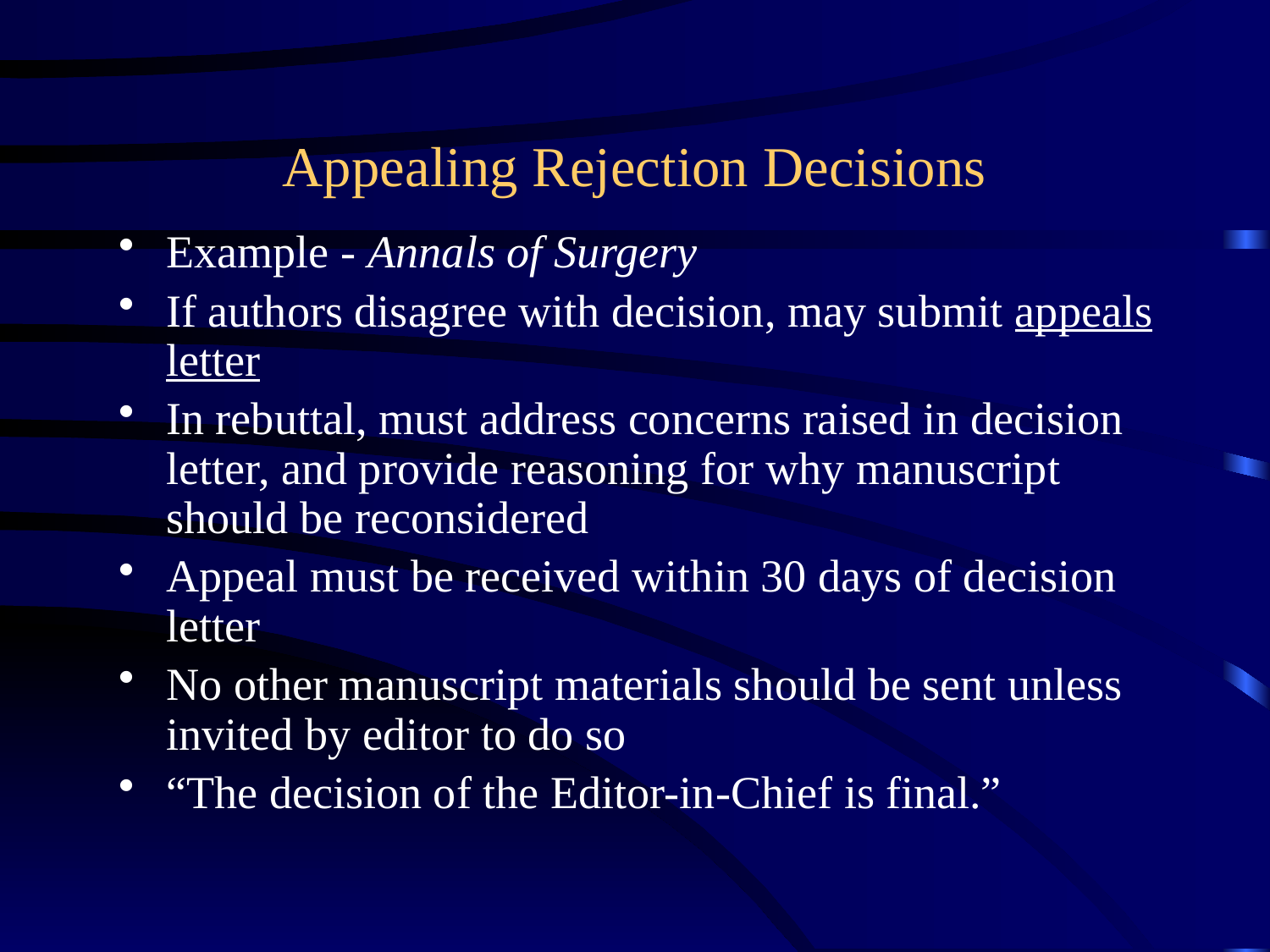

# Appealing Rejection Decisions
Example - Annals of Surgery
If authors disagree with decision, may submit appeals letter
In rebuttal, must address concerns raised in decision letter, and provide reasoning for why manuscript should be reconsidered
Appeal must be received within 30 days of decision letter
No other manuscript materials should be sent unless invited by editor to do so
“The decision of the Editor-in-Chief is final.”